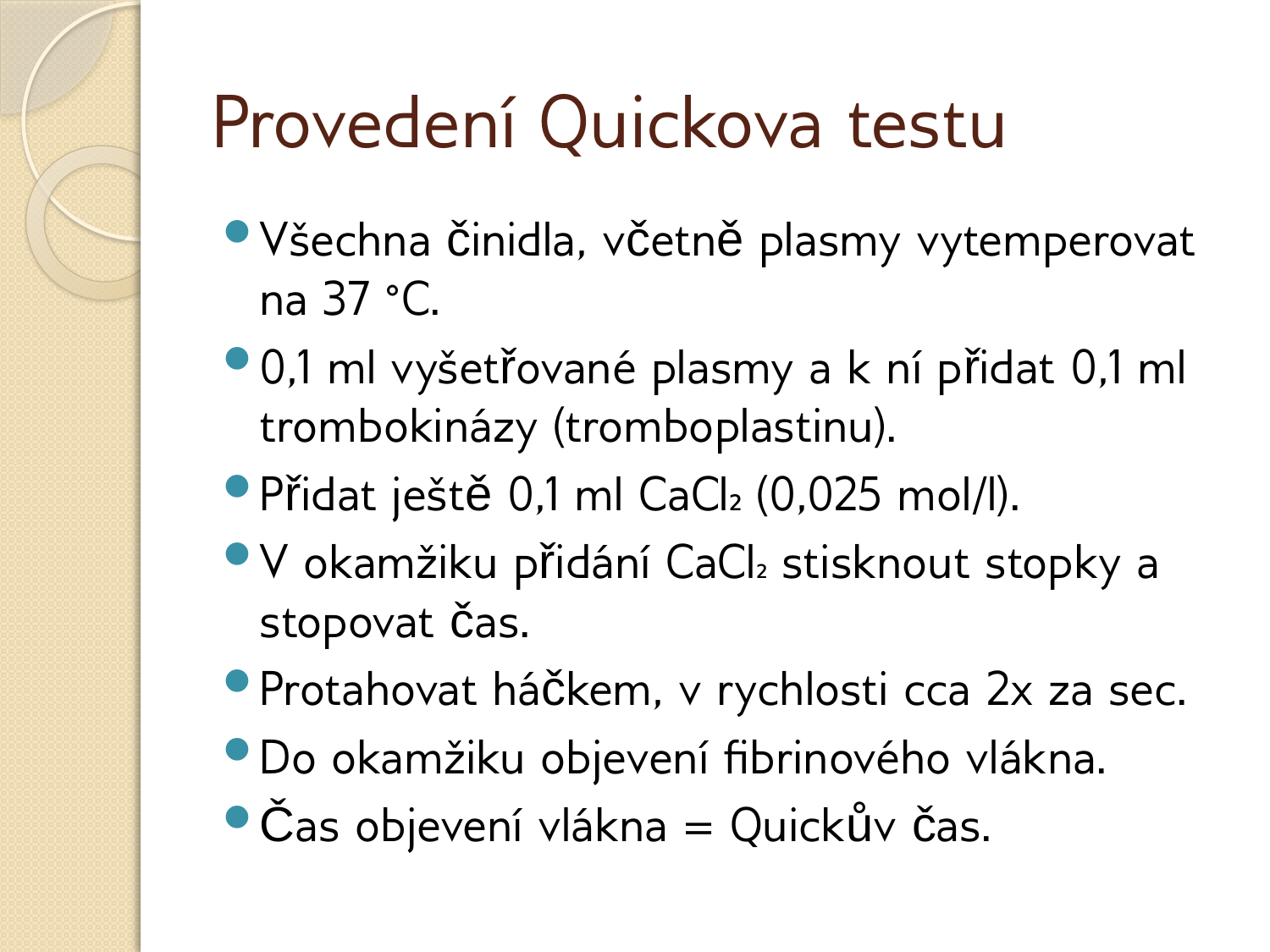

# Provedení Quickova testu
Všechna činidla, včetně plasmy vytemperovat na 37 °C.
0,1 ml vyšetřované plasmy a k ní přidat 0,1 ml trombokinázy (tromboplastinu).
Přidat ještě 0,1 ml CaCl2 (0,025 mol/l).
V okamžiku přidání CaCl2 stisknout stopky a stopovat čas.
Protahovat háčkem, v rychlosti cca 2x za sec.
Do okamžiku objevení fibrinového vlákna.
Čas objevení vlákna = Quickův čas.